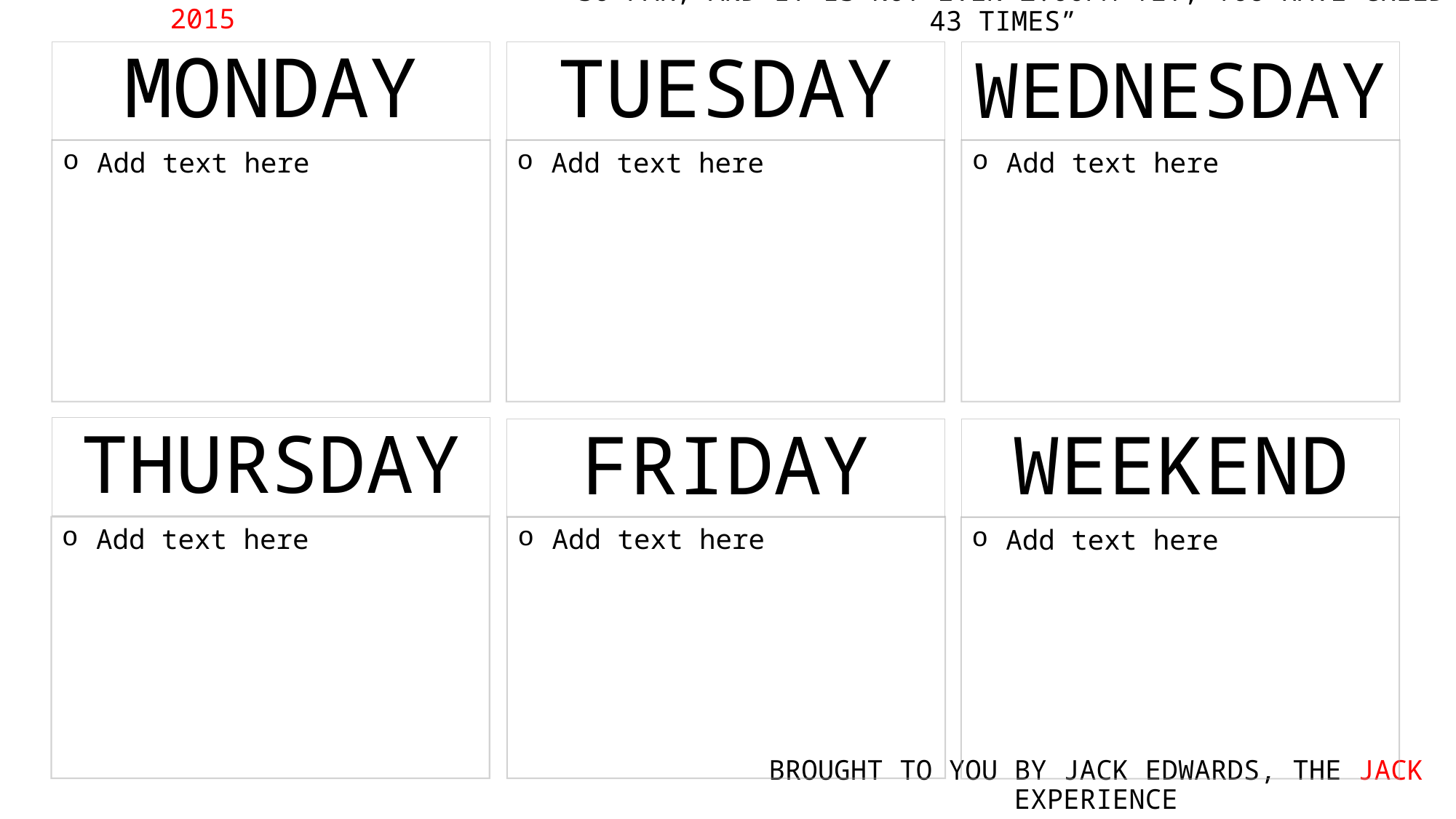

WEEK BEGINNING: 8 JUNE 2015
“SO FAR, AND IT IS NOT EVEN 2:00PM YET, YOU HAVE CRIED 43 TIMES”
MONDAY
TUESDAY
WEDNESDAY
Add text here
Add text here
Add text here
THURSDAY
FRIDAY
WEEKEND
Add text here
Add text here
Add text here
BROUGHT TO YOU BY JACK EDWARDS, THE JACK EXPERIENCE